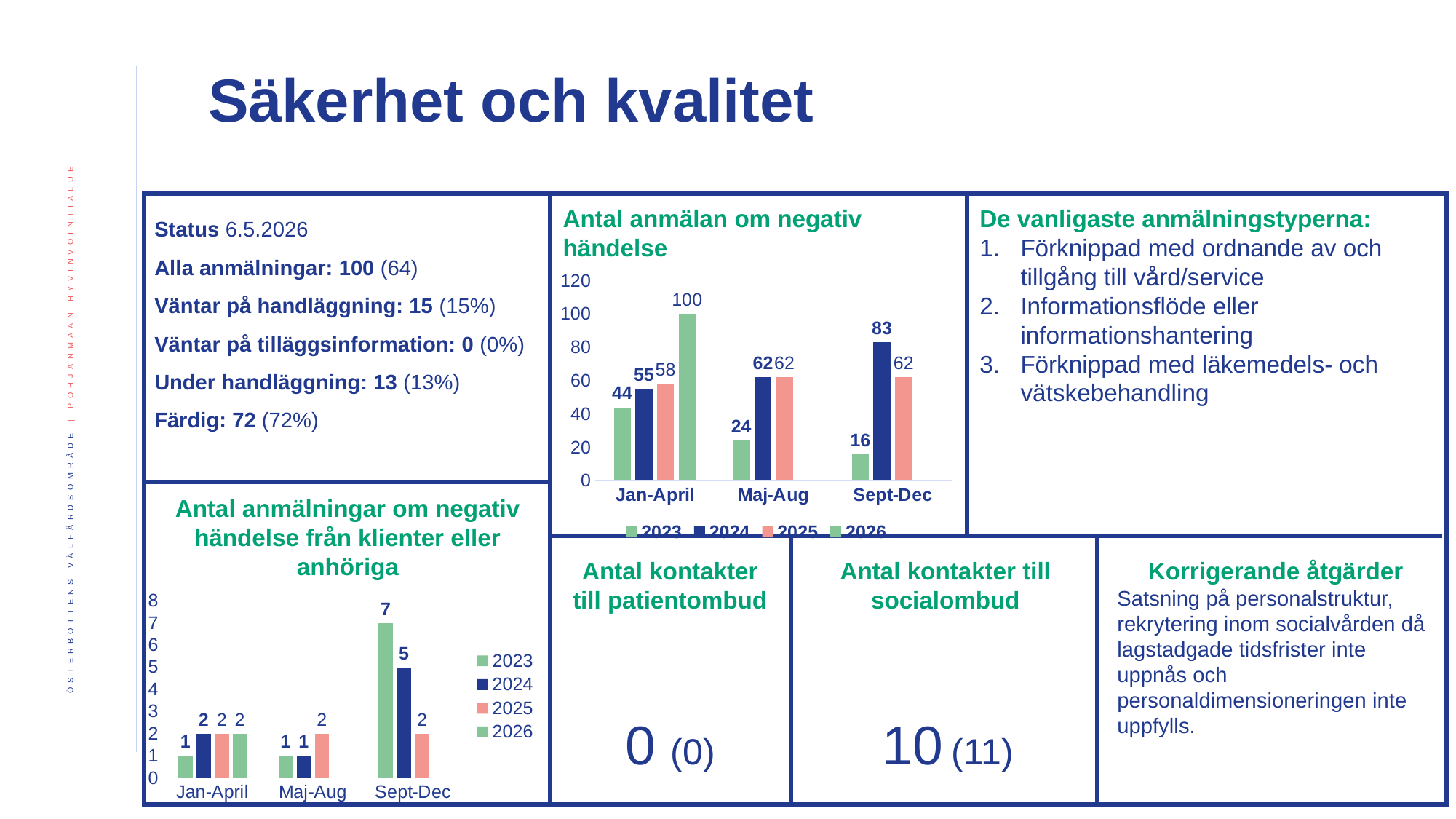

Säkerhet och kvalitet
Status 6.5.2026
Alla anmälningar: 100 (64)
Väntar på handläggning: 15 (15%)
Väntar på tilläggsinformation: 0 (0%)
Under handläggning: 13 (13%)
Färdig: 72 (72%)

Antal anmälan om negativ händelse
De vanligaste anmälningstyperna:
Förknippad med ordnande av och tillgång till vård/service
Informationsflöde eller informationshantering
Förknippad med läkemedels- och vätskebehandling

### Chart

| Category | 2023 | 2024 | 2025 | 2026 |
|---|---|---|---|---|
| Jan-April | 44.0 | 55.0 | 58.0 | 100.0 |
| Maj-Aug | 24.0 | 62.0 | 62.0 | None |
| Sept-Dec | 16.0 | 83.0 | 62.0 | None |
Antal anmälningar om negativ händelse från klienter eller anhöriga
Antal kontakter till patientombud
Antal kontakter till socialombud
Korrigerande åtgärder
Satsning på personalstruktur, rekrytering inom socialvården då lagstadgade tidsfrister inte uppnås och  personaldimensioneringen inte uppfylls.

### Chart

| Category | 2023 | 2024 | 2025 | 2026 |
|---|---|---|---|---|
| Jan-April | 1.0 | 2.0 | 2.0 | 2.0 |
| Maj-Aug | 1.0 | 1.0 | 2.0 | None |
| Sept-Dec | 7.0 | 5.0 | 2.0 | None |
10 (11)
0 (0)